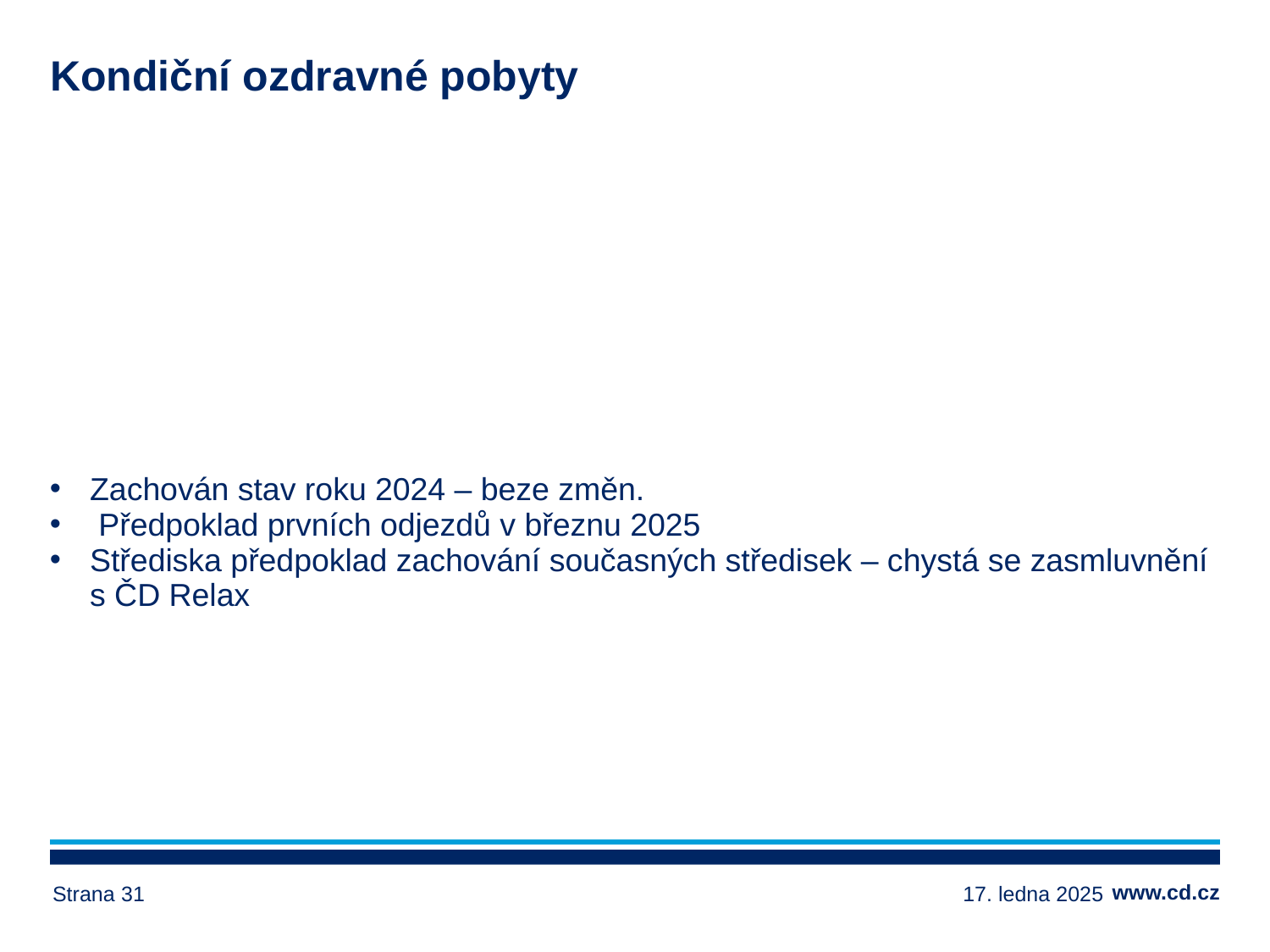

# Kondiční ozdravné pobyty

Zachován stav roku 2024 – beze změn.
 Předpoklad prvních odjezdů v březnu 2025
Střediska předpoklad zachování současných středisek – chystá se zasmluvnění s ČD Relax

Strana 31
17. ledna 2025